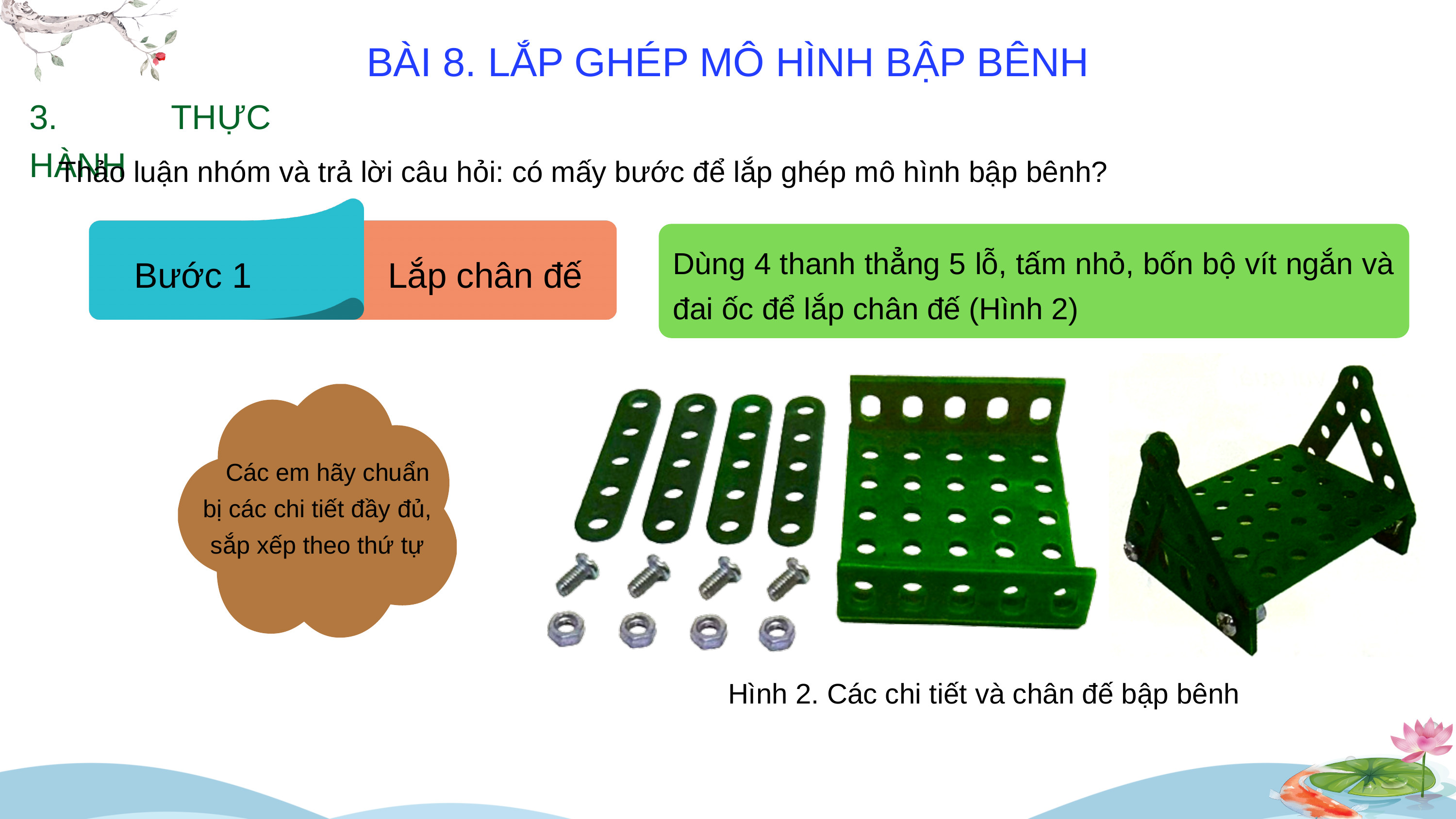

BÀI 8. LẮP GHÉP MÔ HÌNH BẬP BÊNH
3. THỰC HÀNH
Thảo luận nhóm và trả lời câu hỏi: có mấy bước để lắp ghép mô hình bập bênh?

Bước 1
Lắp chân đế

Dùng 4 thanh thẳng 5 lỗ, tấm nhỏ, bốn bộ vít ngắn và đai ốc để lắp chân đế (Hình 2)

   Các em hãy chuẩn bị các chi tiết đầy đủ, sắp xếp theo thứ tự
Hình 2. Các chi tiết và chân đế bập bênh